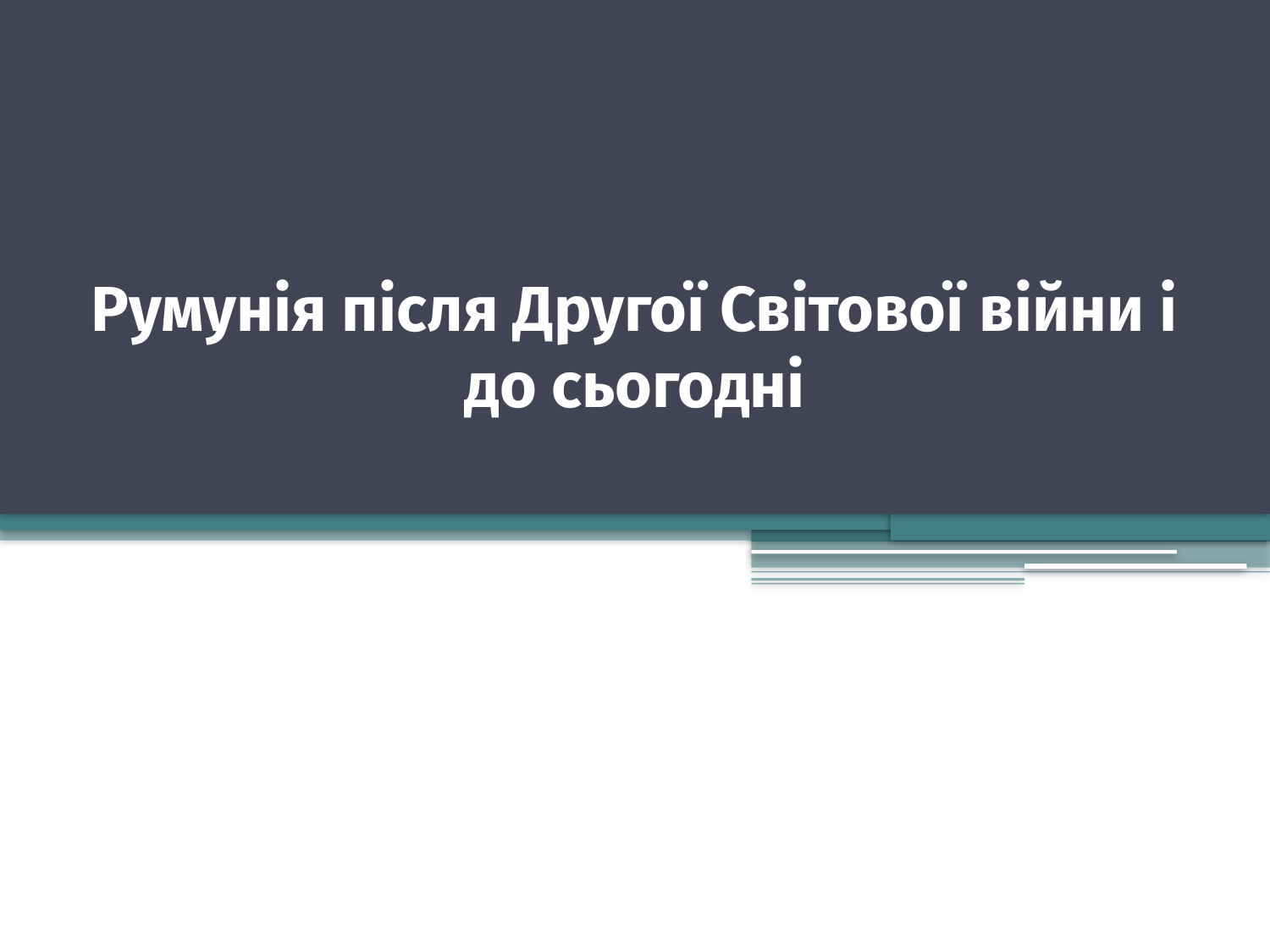

# Румунія після Другої Світової війни і до сьогодні